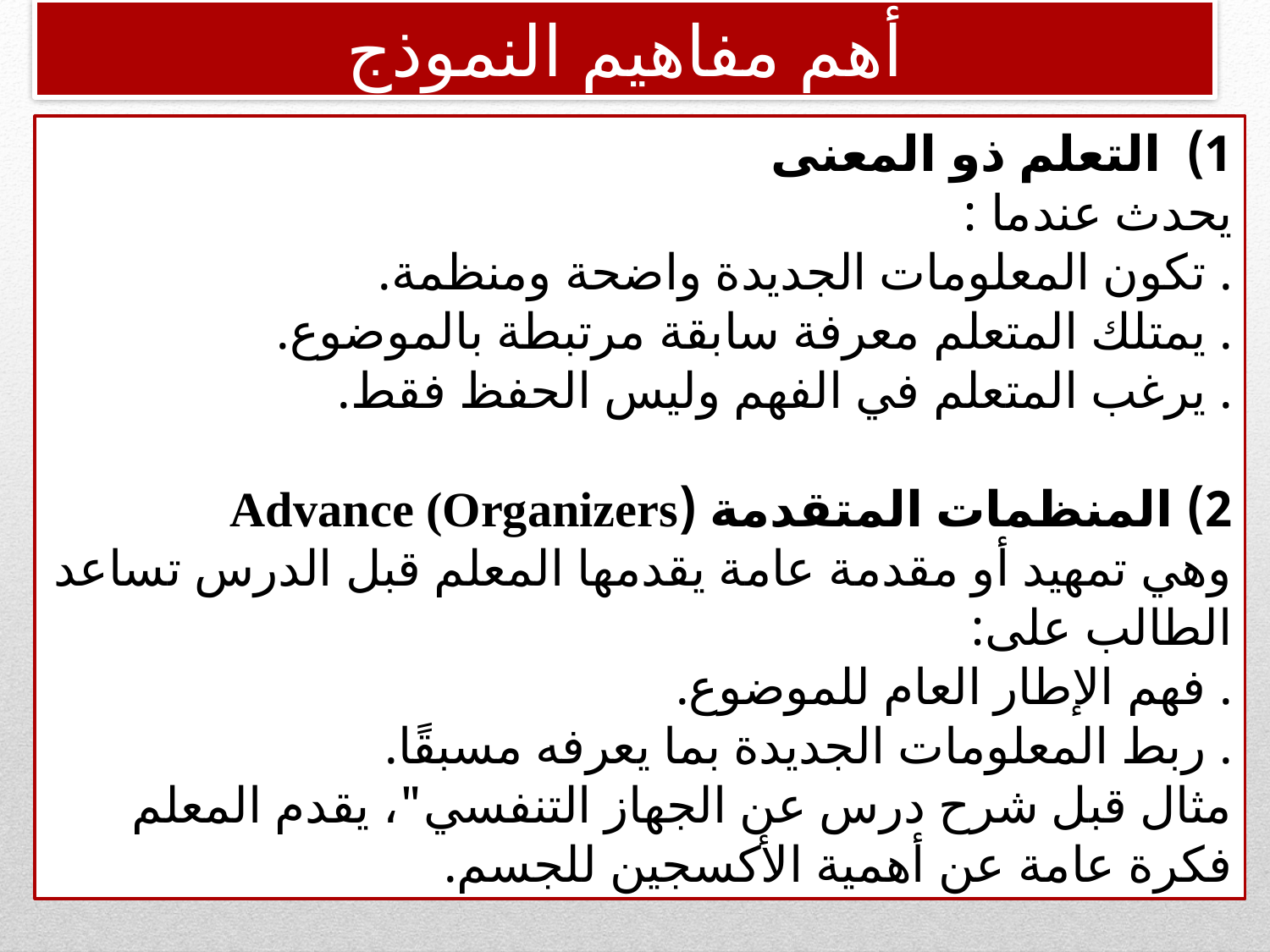

أهم مفاهيم النموذج
التعلم ذو المعنى
يحدث عندما :
. تكون المعلومات الجديدة واضحة ومنظمة.
. يمتلك المتعلم معرفة سابقة مرتبطة بالموضوع.
. يرغب المتعلم في الفهم وليس الحفظ فقط.

2) المنظمات المتقدمة (Advance (Organizers
وهي تمهيد أو مقدمة عامة يقدمها المعلم قبل الدرس تساعد الطالب على:
. فهم الإطار العام للموضوع.
. ربط المعلومات الجديدة بما يعرفه مسبقًا.
مثال قبل شرح درس عن الجهاز التنفسي"، يقدم المعلم فكرة عامة عن أهمية الأكسجين للجسم.